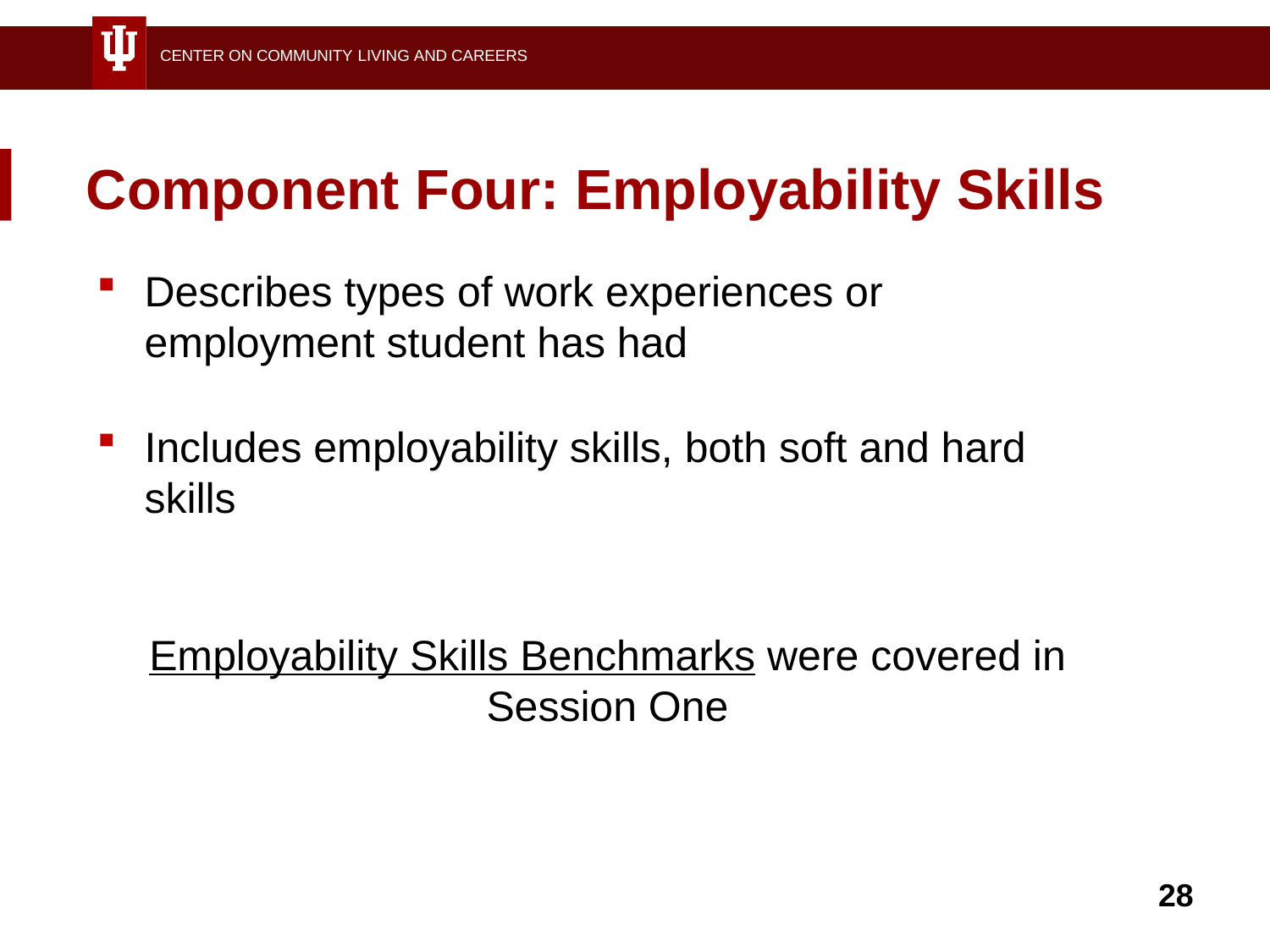

CENTER ON COMMUNITY LIVING AND CAREERS
# Component Four: Employability Skills
Describes types of work experiences or employment student has had

Includes employability skills, both soft and hard skills

Employability Skills Benchmarks were covered in Session One

28